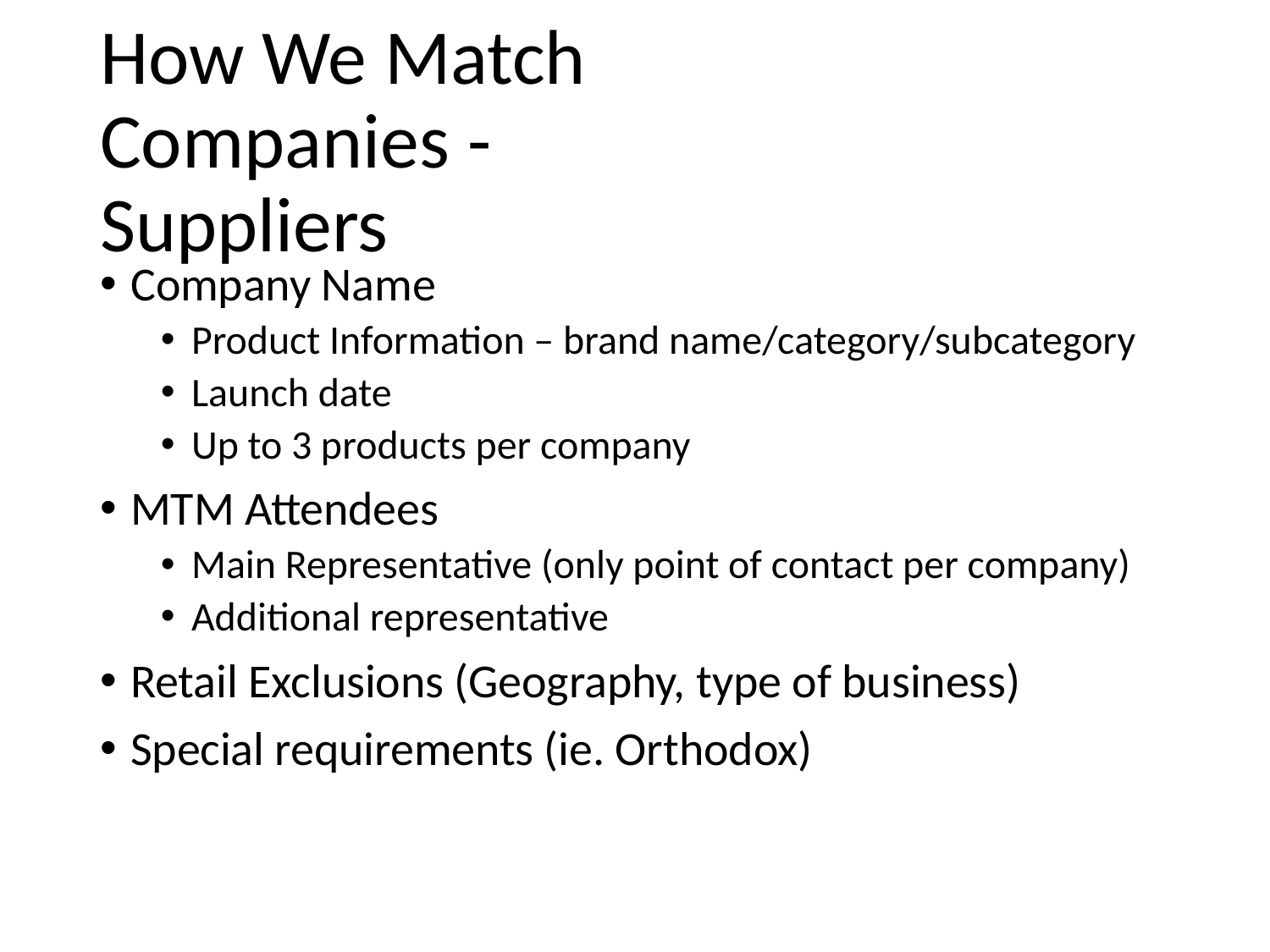

# How We Match Companies - Suppliers
Company Name
Product Information – brand name/category/subcategory
Launch date
Up to 3 products per company
MTM Attendees
Main Representative (only point of contact per company)
Additional representative
Retail Exclusions (Geography, type of business)
Special requirements (ie. Orthodox)